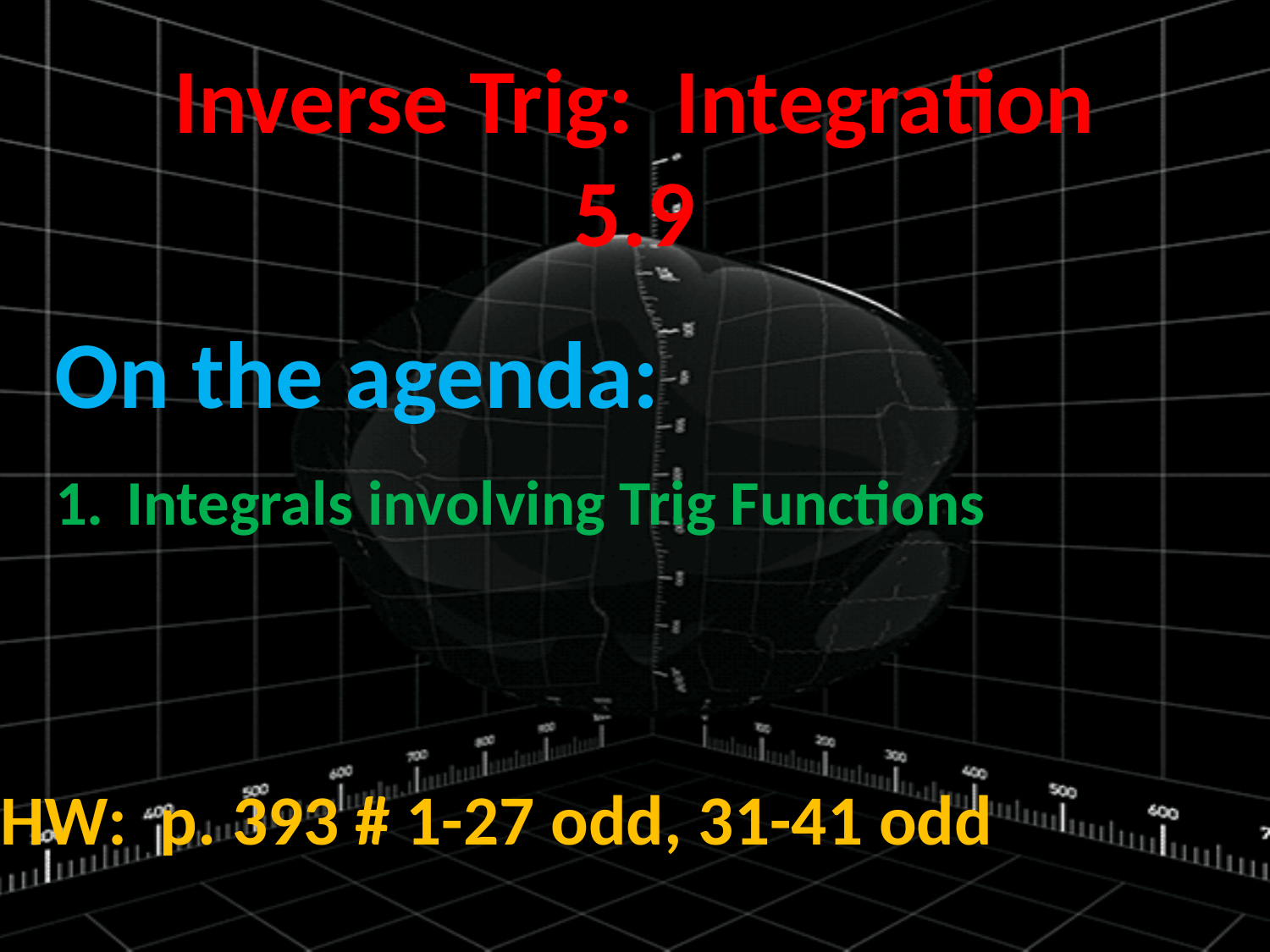

Inverse Trig:  Integration
5.9
On the agenda:
Integrals involving Trig Functions
HW:  p. 393 # 1-27 odd, 31-41 odd